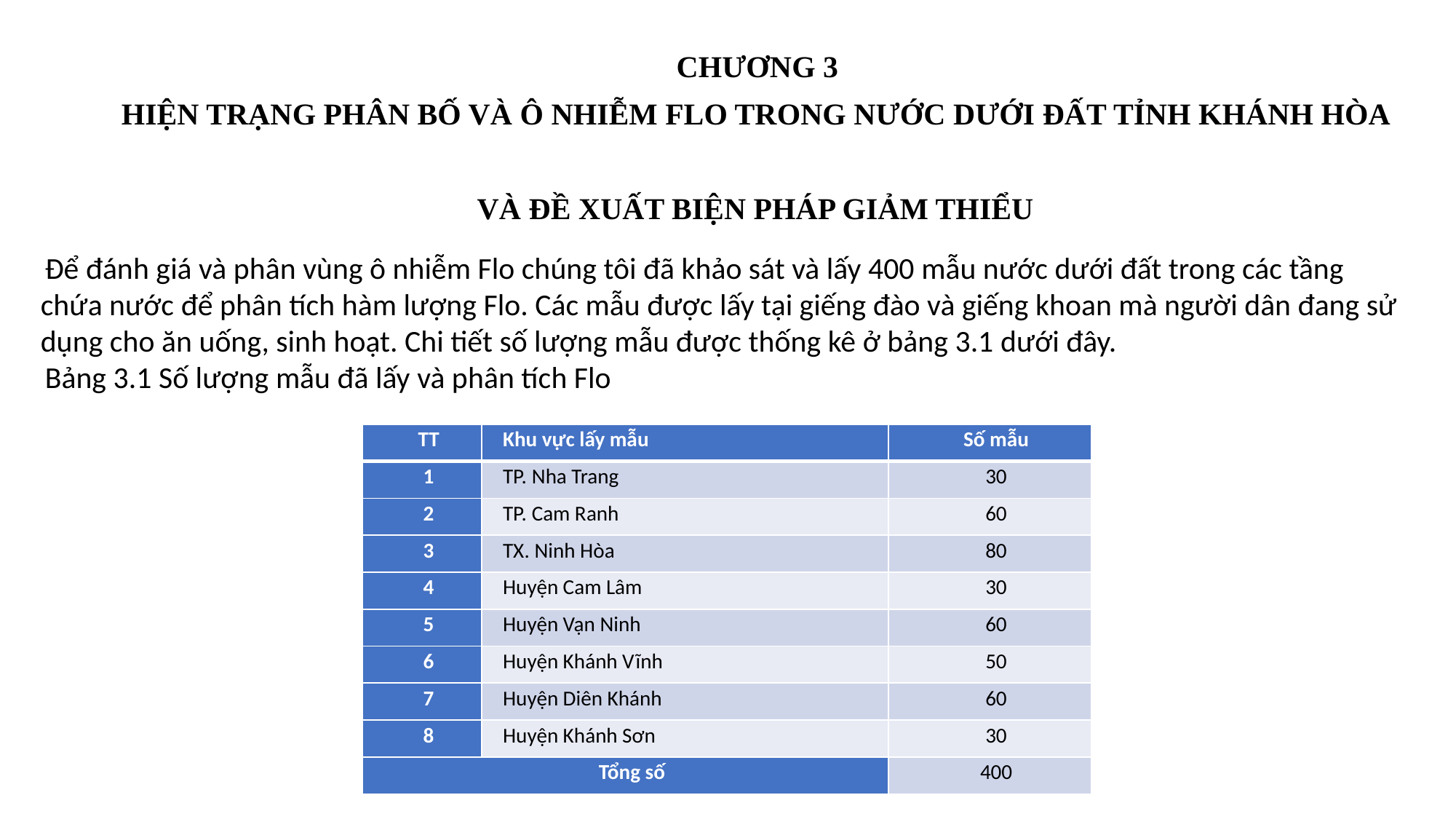

# CHƯƠNG 3 HIỆN TRẠNG PHÂN BỐ VÀ Ô NHIỄM FLO TRONG NƯỚC DƯỚI ĐẤT TỈNH KHÁNH HÒA VÀ ĐỀ XUẤT BIỆN PHÁP GIẢM THIỂU
Để đánh giá và phân vùng ô nhiễm Flo chúng tôi đã khảo sát và lấy 400 mẫu nước dưới đất trong các tầng chứa nước để phân tích hàm lượng Flo. Các mẫu được lấy tại giếng đào và giếng khoan mà người dân đang sử dụng cho ăn uống, sinh hoạt. Chi tiết số lượng mẫu được thống kê ở bảng 3.1 dưới đây.
Bảng 3.1 Số lượng mẫu đã lấy và phân tích Flo
| TT | Khu vực lấy mẫu | Số mẫu |
| --- | --- | --- |
| 1 | TP. Nha Trang | 30 |
| 2 | TP. Cam Ranh | 60 |
| 3 | TX. Ninh Hòa | 80 |
| 4 | Huyện Cam Lâm | 30 |
| 5 | Huyện Vạn Ninh | 60 |
| 6 | Huyện Khánh Vĩnh | 50 |
| 7 | Huyện Diên Khánh | 60 |
| 8 | Huyện Khánh Sơn | 30 |
| Tổng số |  | 400 |